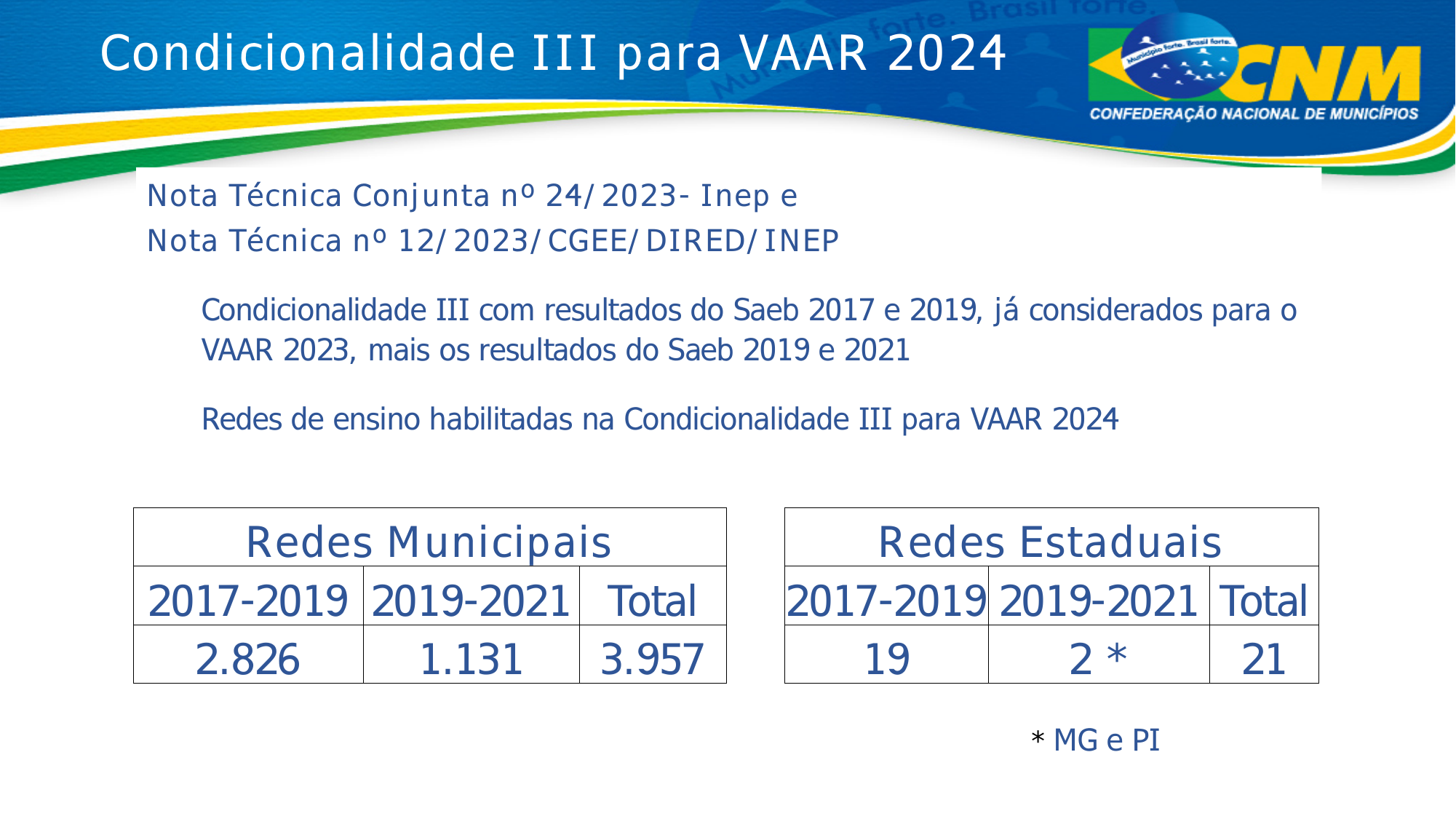

Condicionalidade III para VAAR 2024
Nota Técnica Conjunta nº 24/2023- Inep e
Nota Técnica nº 12/2023/CGEE/DIRED/INEP

Condicionalidade III com resultados do Saeb 2017 e 2019, já considerados para o VAAR 2023, mais os resultados do Saeb 2019 e 2021

Redes de ensino habilitadas na Condicionalidade III para VAAR 2024

| Redes Municipais |  |  |  | Redes Estaduais |  |  |
| --- | --- | --- | --- | --- | --- | --- |
| 2017-2019 | 2019-2021 | Total |  | 2017-2019 | 2019-2021 | Total |
| 2.826 | 1.131 | 3.957 |  | 19 | 2 \* | 21 |
* MG e PI